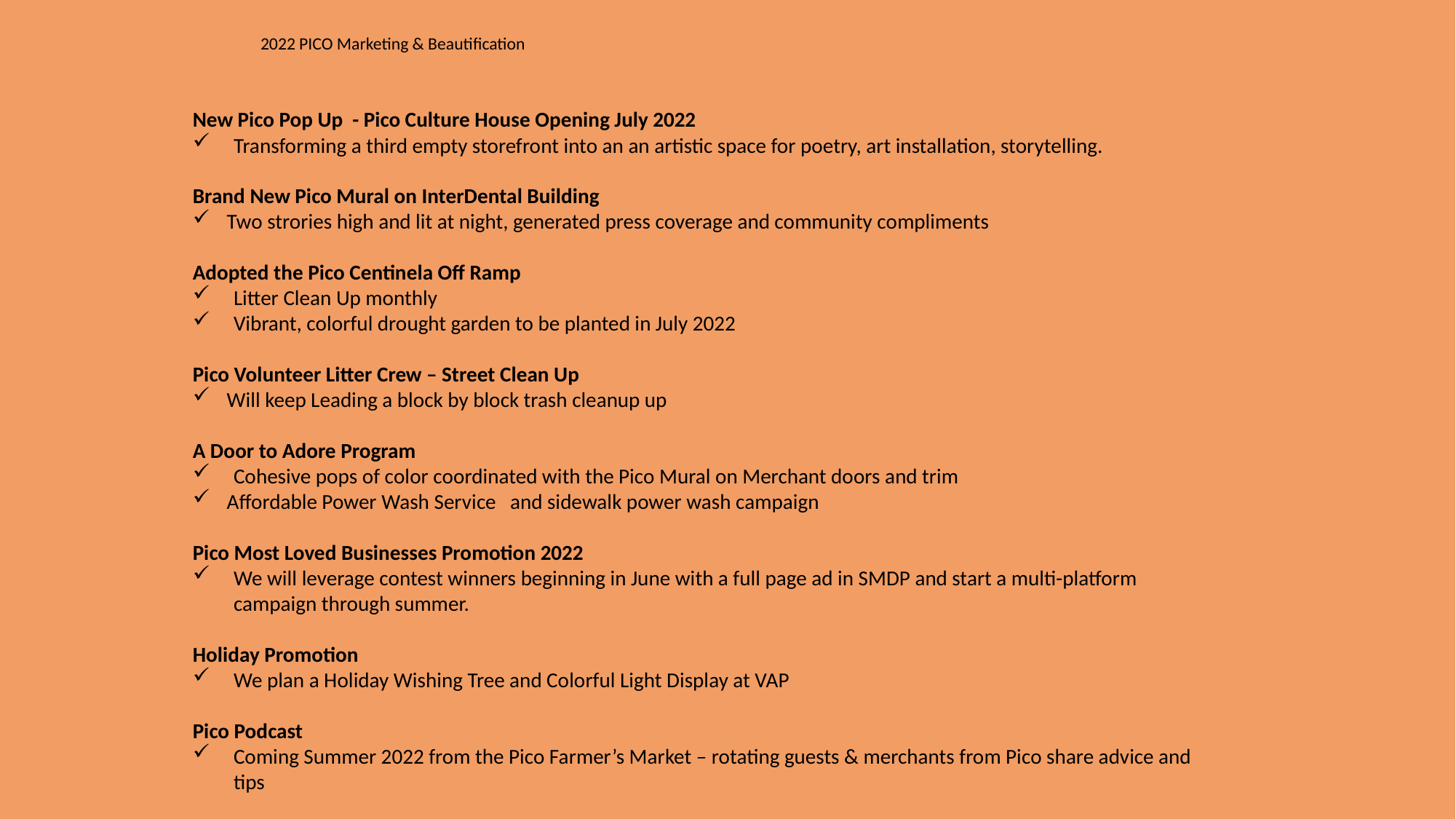

# 2022 PICO Marketing & Beautification
New Pico Pop Up  - Pico Culture House Opening July 2022
Transforming a third empty storefront into an an artistic space for poetry, art installation, storytelling.

Brand New Pico Mural on InterDental Building
Two strories high and lit at night, generated press coverage and community compliments

Adopted the Pico Centinela Off Ramp
Litter Clean Up monthly
Vibrant, colorful drought garden to be planted in July 2022

Pico Volunteer Litter Crew – Street Clean Up
Will keep Leading a block by block trash cleanup up

A Door to Adore Program
Cohesive pops of color coordinated with the Pico Mural on Merchant doors and trim
Affordable Power Wash Service   and sidewalk power wash campaign

Pico Most Loved Businesses Promotion 2022
We will leverage contest winners beginning in June with a full page ad in SMDP and start a multi-platform campaign through summer.

Holiday Promotion
We plan a Holiday Wishing Tree and Colorful Light Display at VAP

Pico Podcast
Coming Summer 2022 from the Pico Farmer’s Market – rotating guests & merchants from Pico share advice and tips